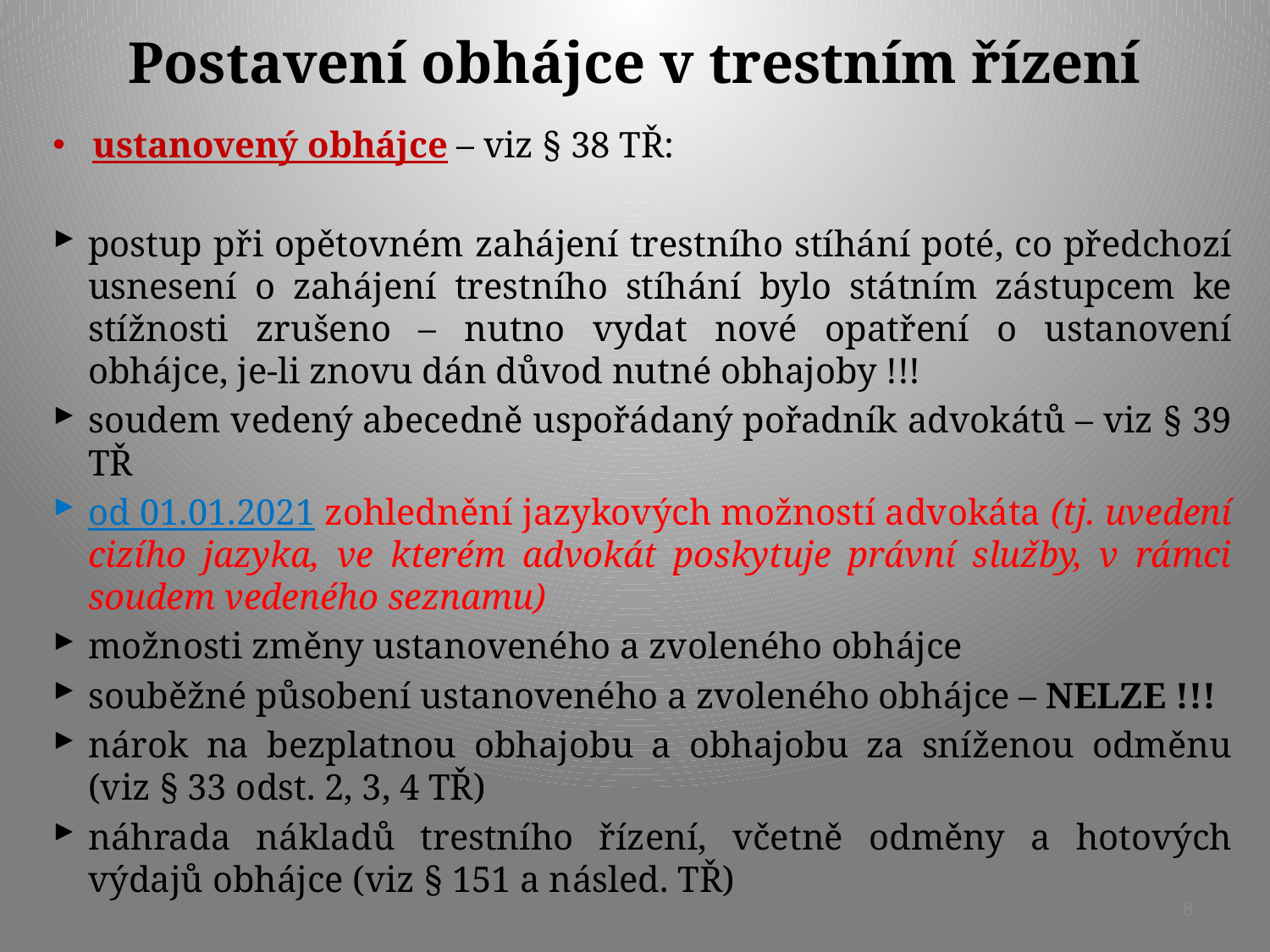

# Postavení obhájce v trestním řízení
ustanovený obhájce – viz § 38 TŘ:

postup při opětovném zahájení trestního stíhání poté, co předchozí usnesení o zahájení trestního stíhání bylo státním zástupcem ke stížnosti zrušeno – nutno vydat nové opatření o ustanovení obhájce, je-li znovu dán důvod nutné obhajoby !!!
soudem vedený abecedně uspořádaný pořadník advokátů – viz § 39 TŘ
od 01.01.2021 zohlednění jazykových možností advokáta (tj. uvedení cizího jazyka, ve kterém advokát poskytuje právní služby, v rámci soudem vedeného seznamu)
možnosti změny ustanoveného a zvoleného obhájce
souběžné působení ustanoveného a zvoleného obhájce – NELZE !!!
nárok na bezplatnou obhajobu a obhajobu za sníženou odměnu (viz § 33 odst. 2, 3, 4 TŘ)
náhrada nákladů trestního řízení, včetně odměny a hotových výdajů obhájce (viz § 151 a násled. TŘ)

8